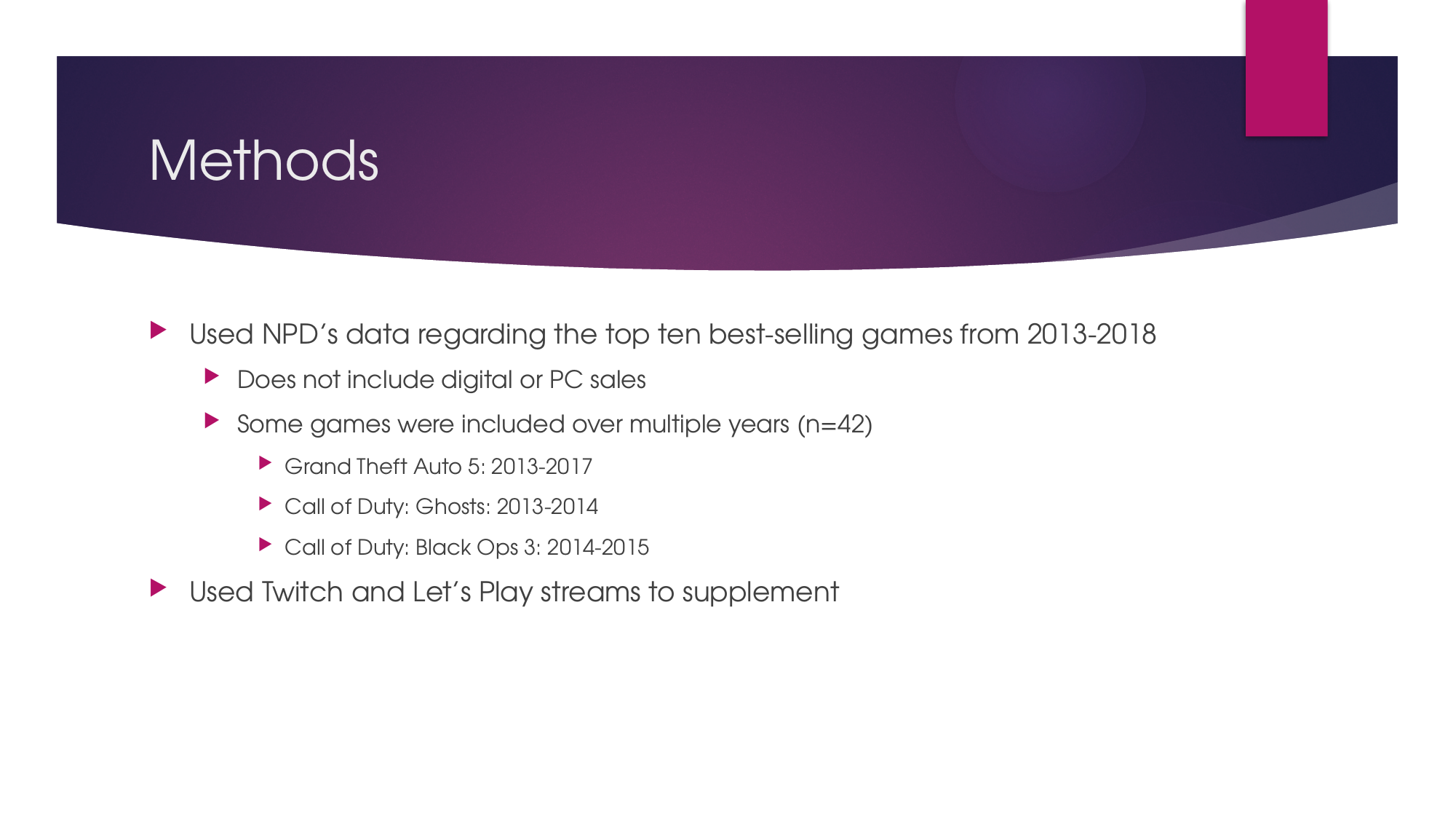

# Methods
Used NPD’s data regarding the top ten best-selling games from 2013-2018
Does not include digital or PC sales
Some games were included over multiple years (n=42)
Grand Theft Auto 5: 2013-2017
Call of Duty: Ghosts: 2013-2014
Call of Duty: Black Ops 3: 2014-2015
Used Twitch and Let’s Play streams to supplement